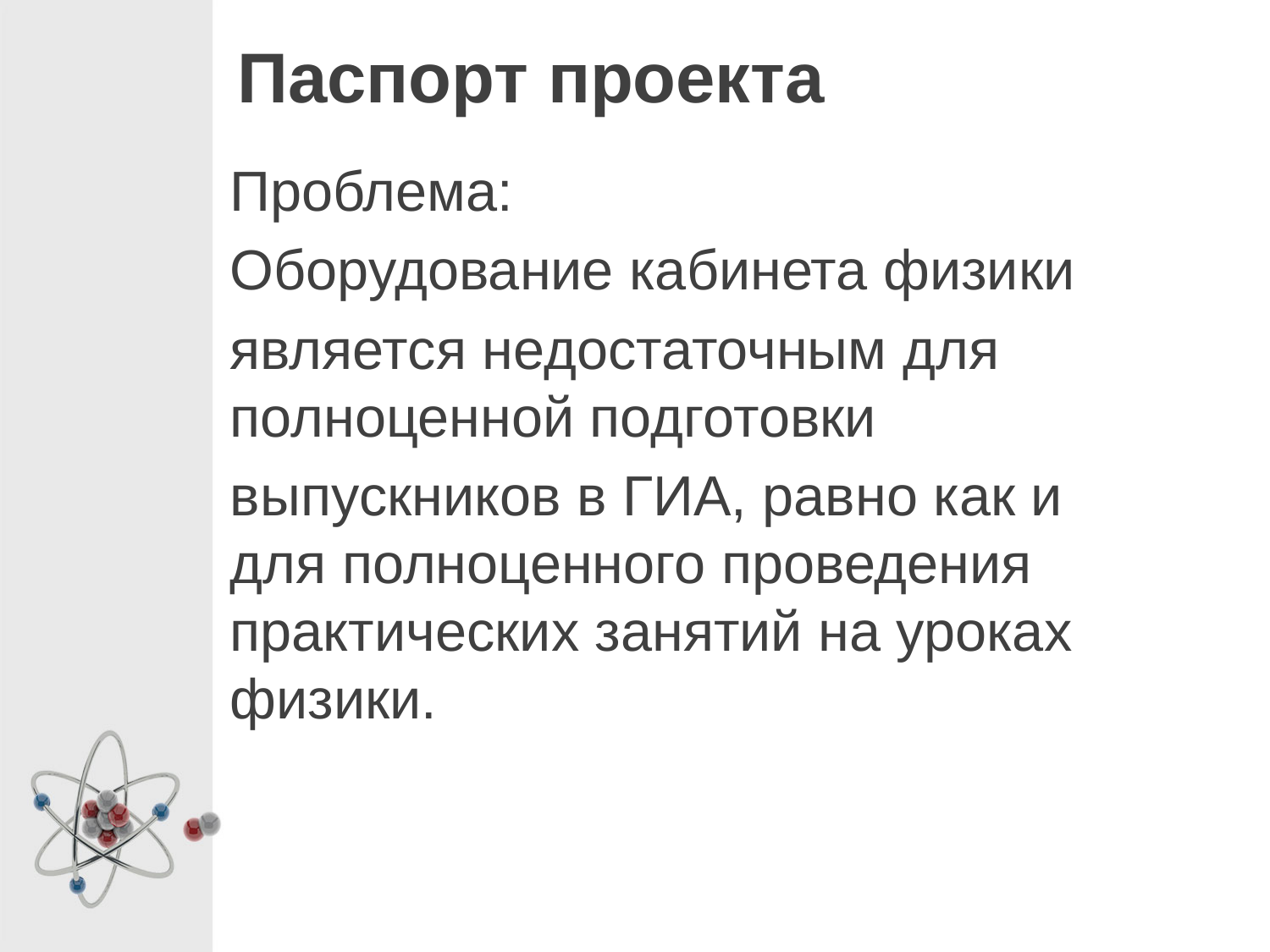

# Паспорт проекта
Проблема:
Оборудование кабинета физики
является недостаточным для        полноценной подготовки
выпускников в ГИА, равно как и   для полноценного проведения     практических занятий на уроках   физики.